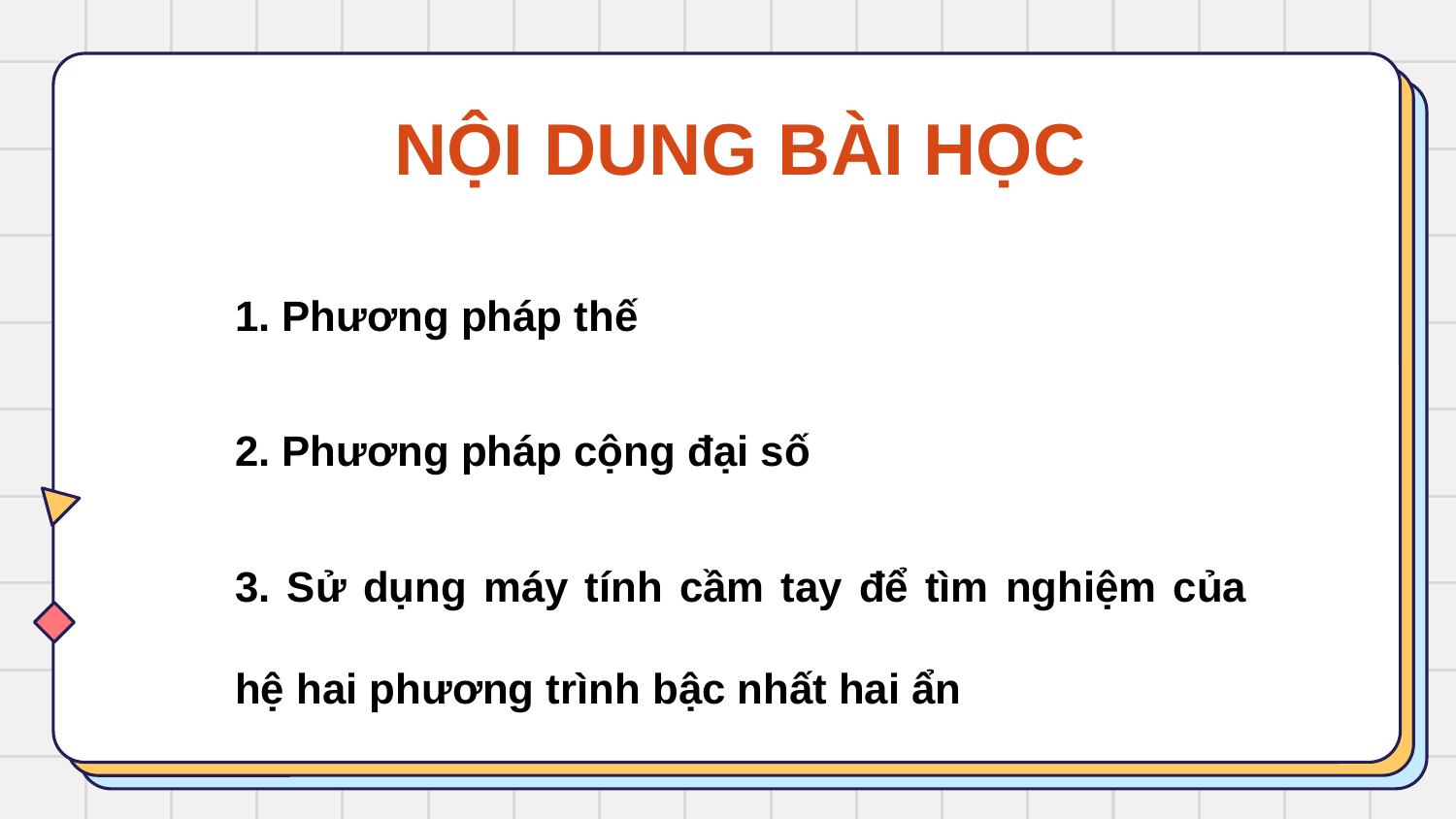

NỘI DUNG BÀI HỌC
1. Phương pháp thế
2. Phương pháp cộng đại số

3. Sử dụng máy tính cầm tay để tìm nghiệm của hệ hai phương trình bậc nhất hai ẩn